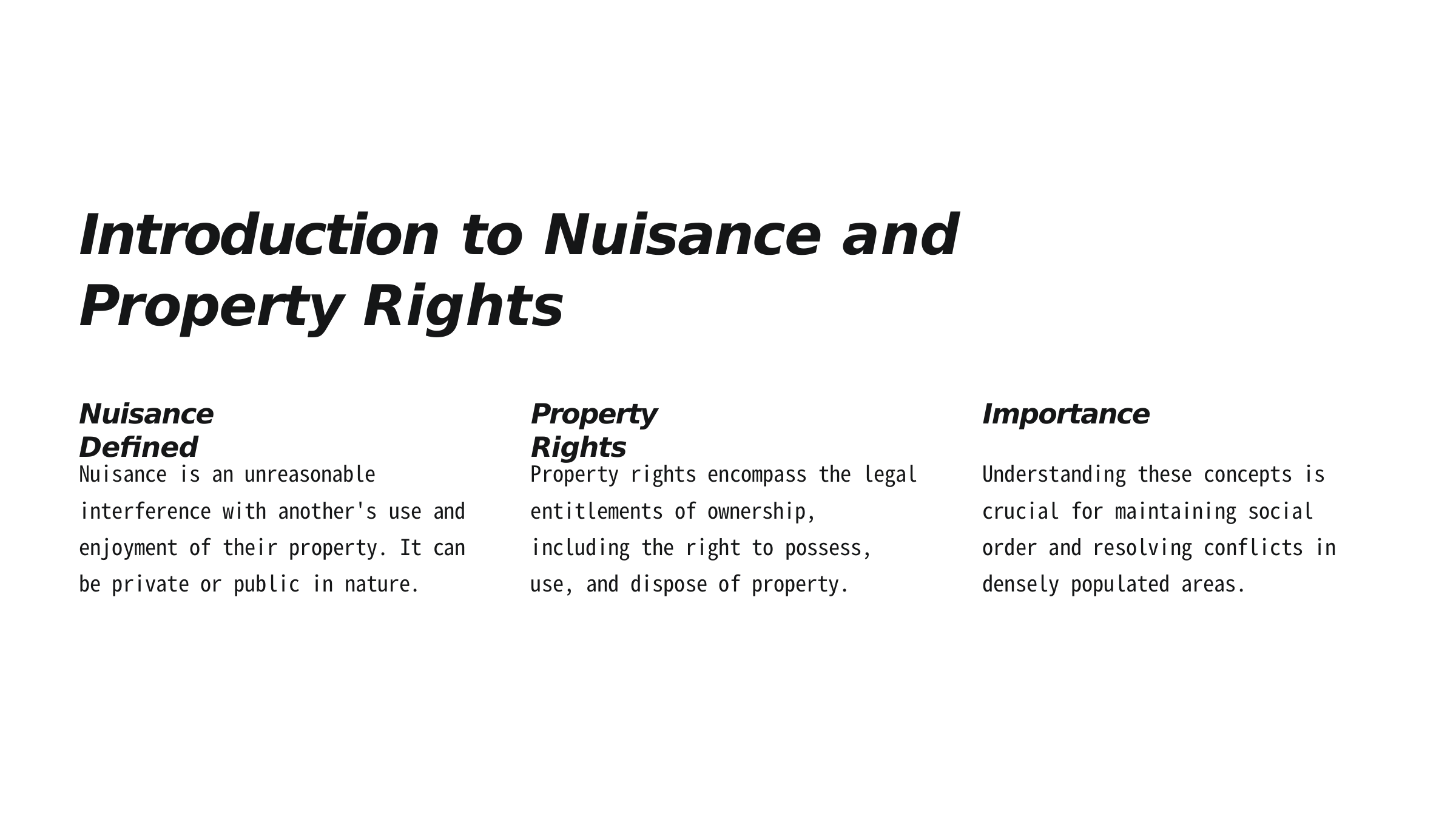

# Introduction to Nuisance and Property Rights
Nuisance Defined
Property Rights
Importance
Nuisance is an unreasonable interference with another's use and enjoyment of their property. It can be private or public in nature.
Property rights encompass the legal entitlements of ownership, including the right to possess, use, and dispose of property.
Understanding these concepts is crucial for maintaining social order and resolving conflicts in densely populated areas.
4